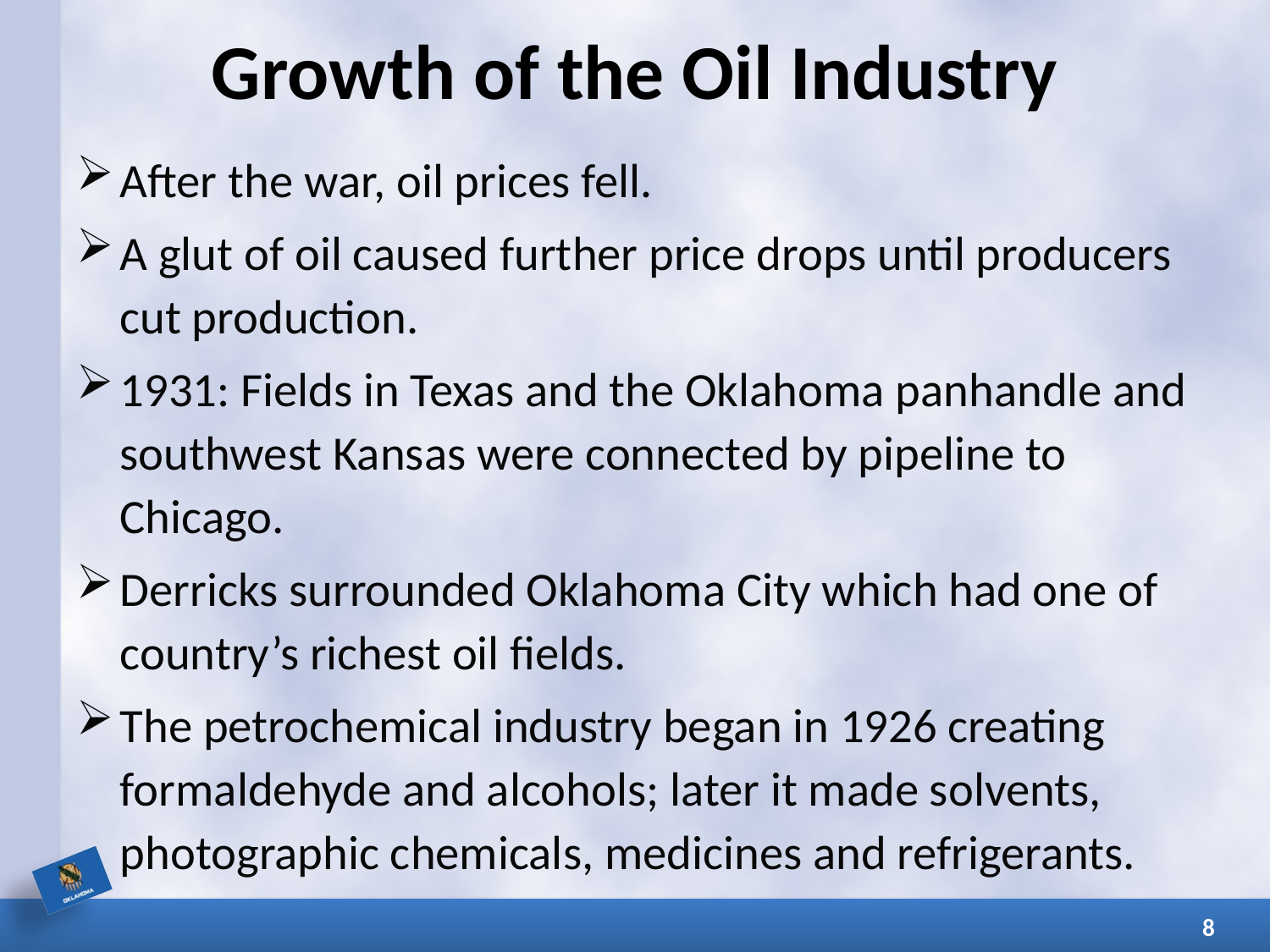

# Growth of the Oil Industry
After the war, oil prices fell.
A glut of oil caused further price drops until producers cut production.
1931: Fields in Texas and the Oklahoma panhandle and southwest Kansas were connected by pipeline to Chicago.
Derricks surrounded Oklahoma City which had one of country’s richest oil fields.
The petrochemical industry began in 1926 creating formaldehyde and alcohols; later it made solvents, photographic chemicals, medicines and refrigerants.
8